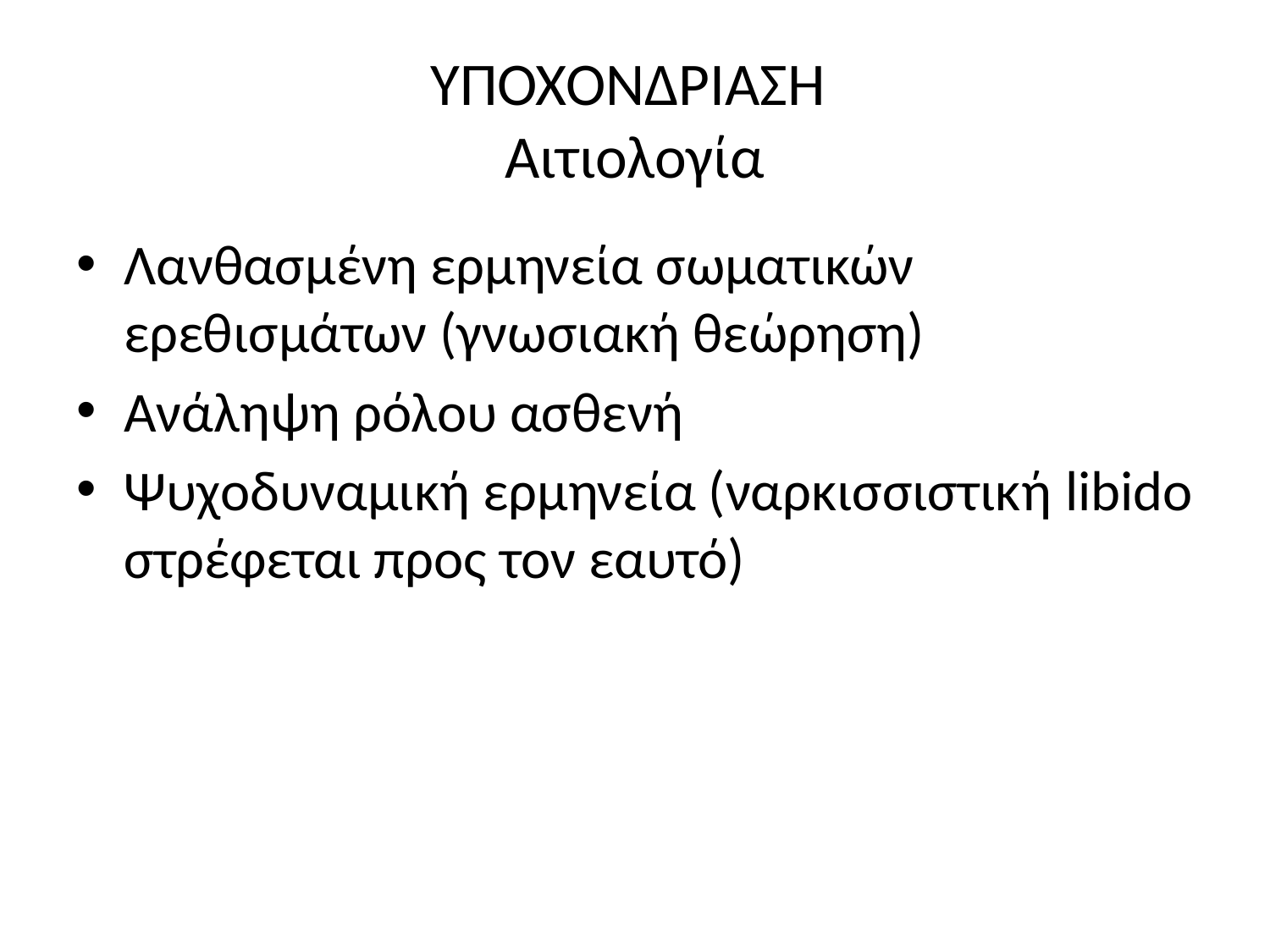

# ΥΠΟΧΟΝΔΡΙΑΣΗ Αιτιολογία
Λανθασμένη ερμηνεία σωματικών ερεθισμάτων (γνωσιακή θεώρηση)
Ανάληψη ρόλου ασθενή
Ψυχοδυναμική ερμηνεία (ναρκισσιστική libido στρέφεται προς τον εαυτό)